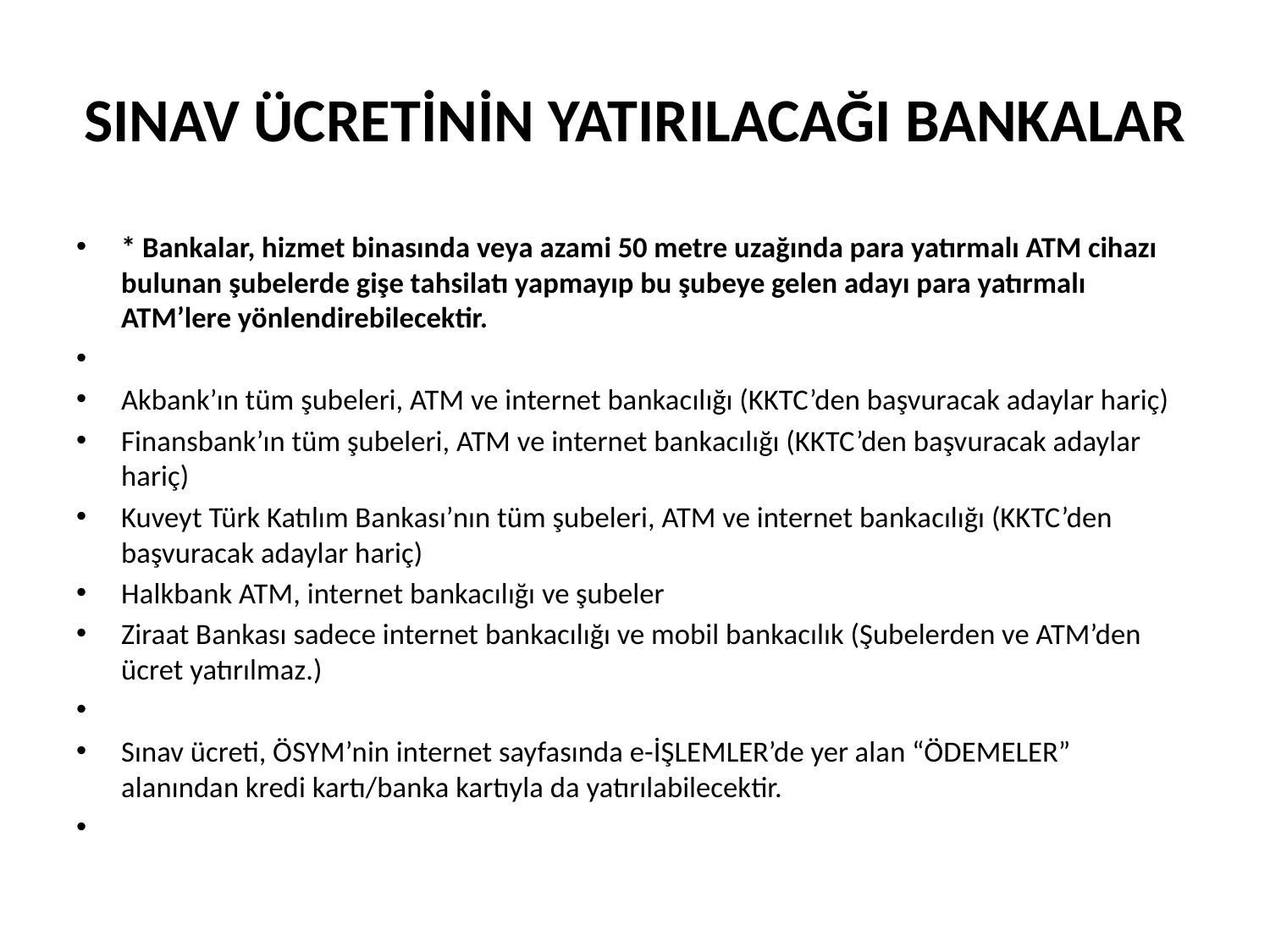

# SINAV ÜCRETİNİN YATIRILACAĞI BANKALAR
* Bankalar, hizmet binasında veya azami 50 metre uzağında para yatırmalı ATM cihazı bulunan şubelerde gişe tahsilatı yapmayıp bu şubeye gelen adayı para yatırmalı ATM’lere yönlendirebilecektir.

Akbank’ın tüm şubeleri, ATM ve internet bankacılığı (KKTC’den başvuracak adaylar hariç)
Finansbank’ın tüm şubeleri, ATM ve internet bankacılığı (KKTC’den başvuracak adaylar hariç)
Kuveyt Türk Katılım Bankası’nın tüm şubeleri, ATM ve internet bankacılığı (KKTC’den başvuracak adaylar hariç)
Halkbank ATM, internet bankacılığı ve şubeler
Ziraat Bankası sadece internet bankacılığı ve mobil bankacılık (Şubelerden ve ATM’den ücret yatırılmaz.)

Sınav ücreti, ÖSYM’nin internet sayfasında e-İŞLEMLER’de yer alan “ÖDEMELER” alanından kredi kartı/banka kartıyla da yatırılabilecektir.